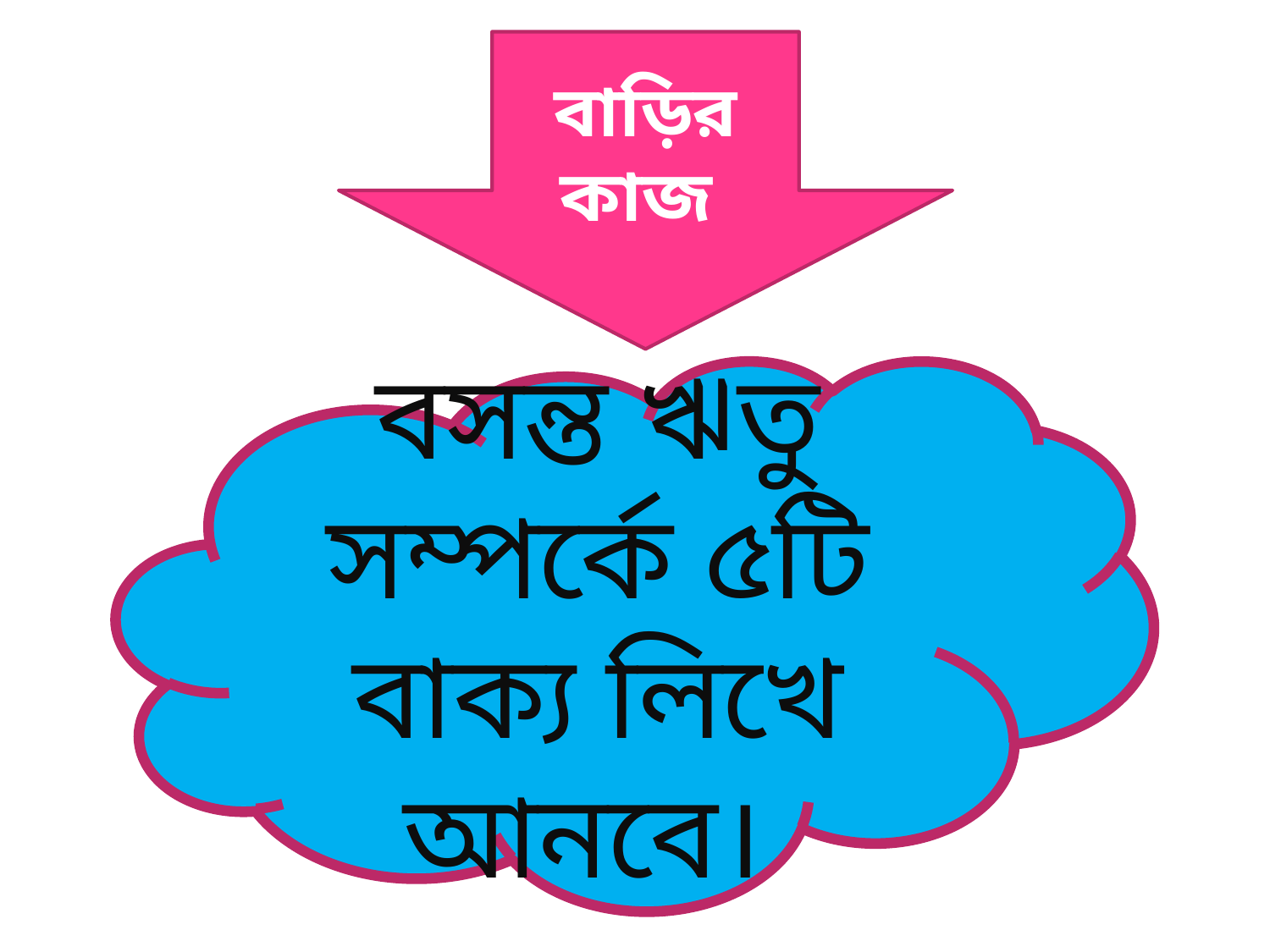

বাড়ির কাজ
বসন্ত ঋতু সম্পর্কে ৫টি বাক্য লিখে আনবে।